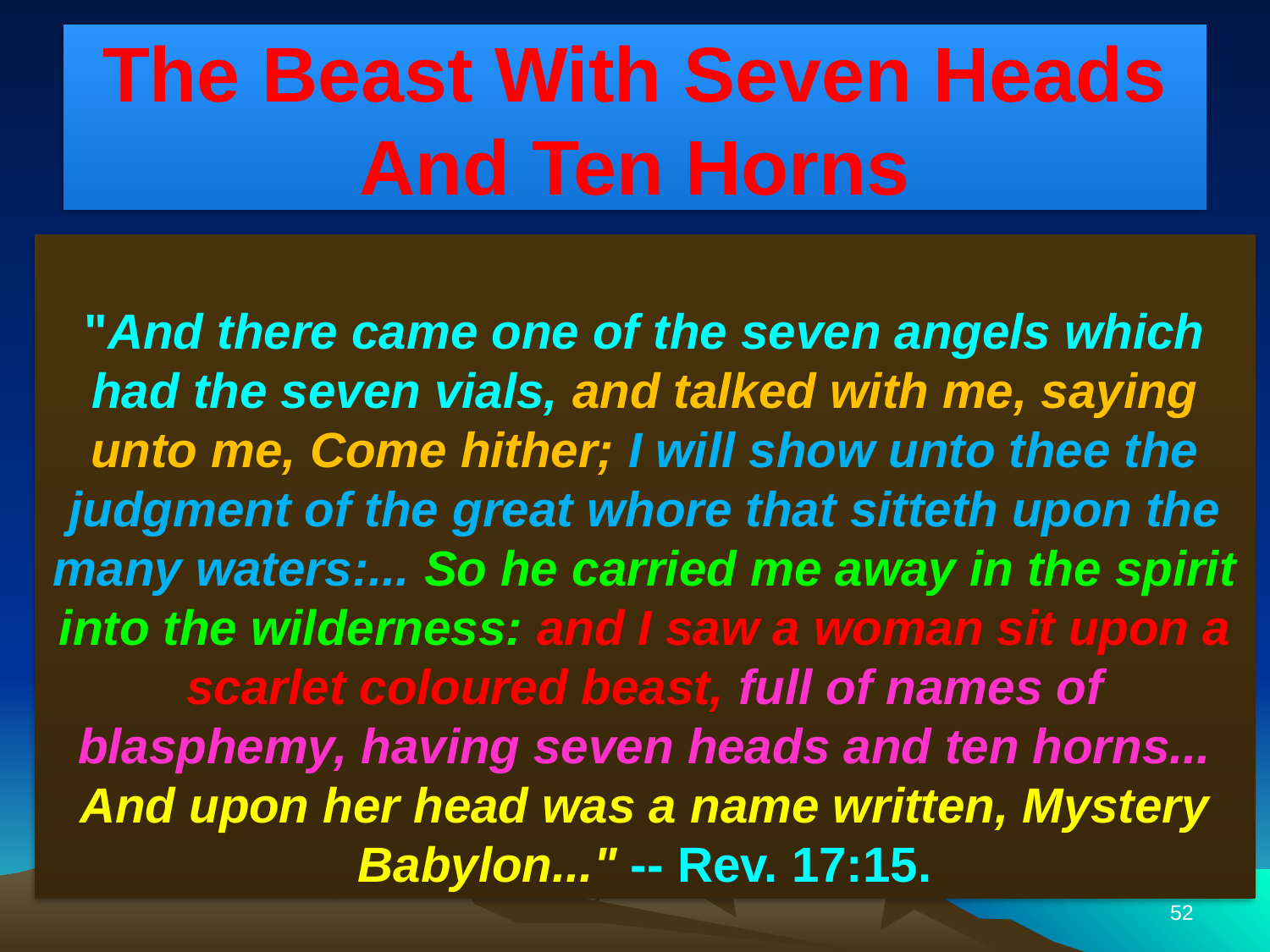

# The Beast With Seven Heads And Ten Horns

"And there came one of the seven angels which had the seven vials, and talked with me, saying unto me, Come hither; I will show unto thee the judgment of the great whore that sitteth upon the many waters:... So he carried me away in the spirit into the wilderness: and I saw a woman sit upon a scarlet coloured beast, full of names of blasphemy, having seven heads and ten horns... And upon her head was a name written, Mystery Babylon..." -- Rev. 17:15.
52